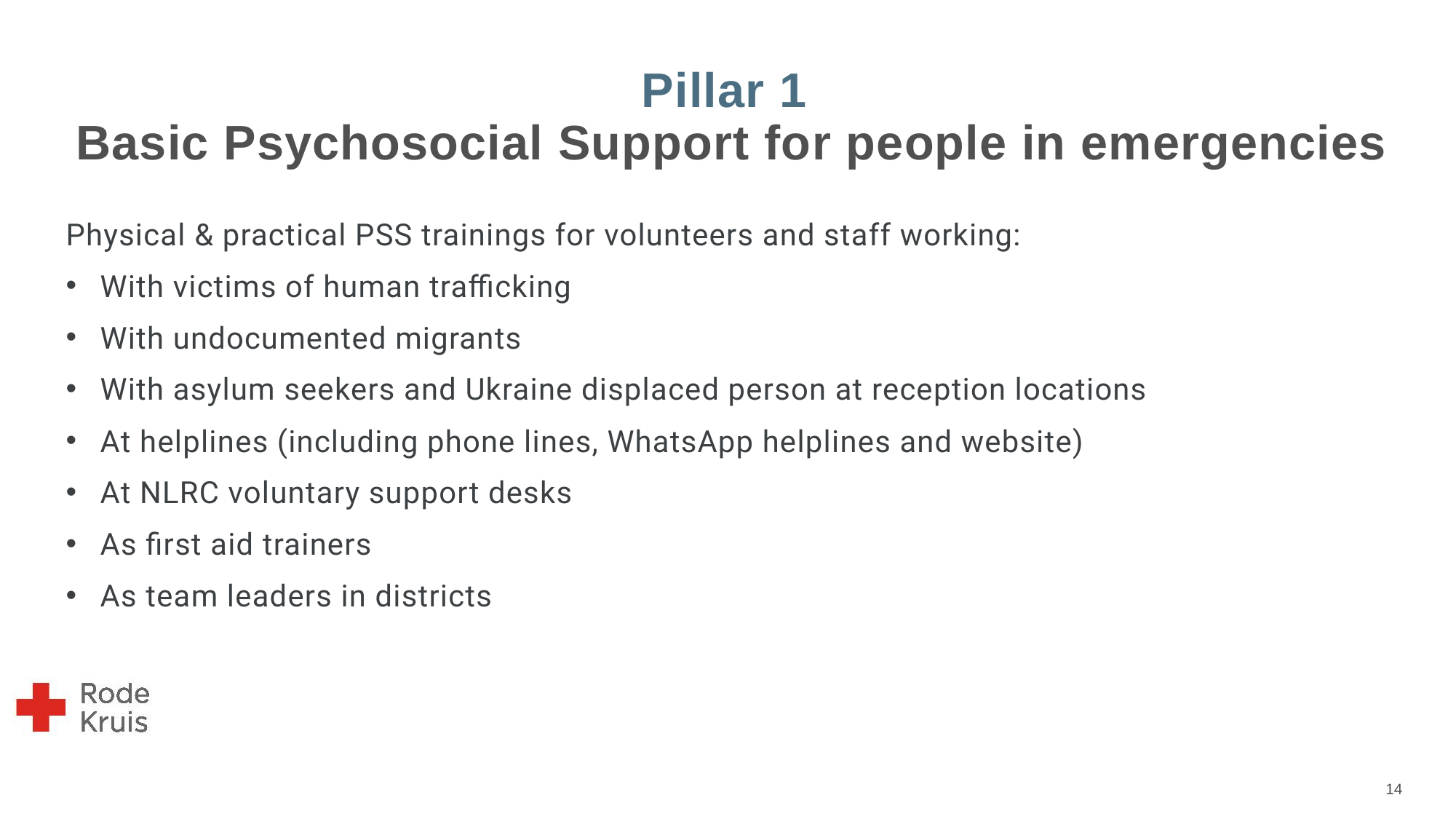

# Pillar 1 Basic Psychosocial Support for people in emergencies
Physical & practical PSS trainings for volunteers and staff working:
With victims of human trafficking
With undocumented migrants
With asylum seekers and Ukraine displaced person at reception locations
At helplines (including phone lines, WhatsApp helplines and website)
At NLRC voluntary support desks
As first aid trainers
As team leaders in districts
14